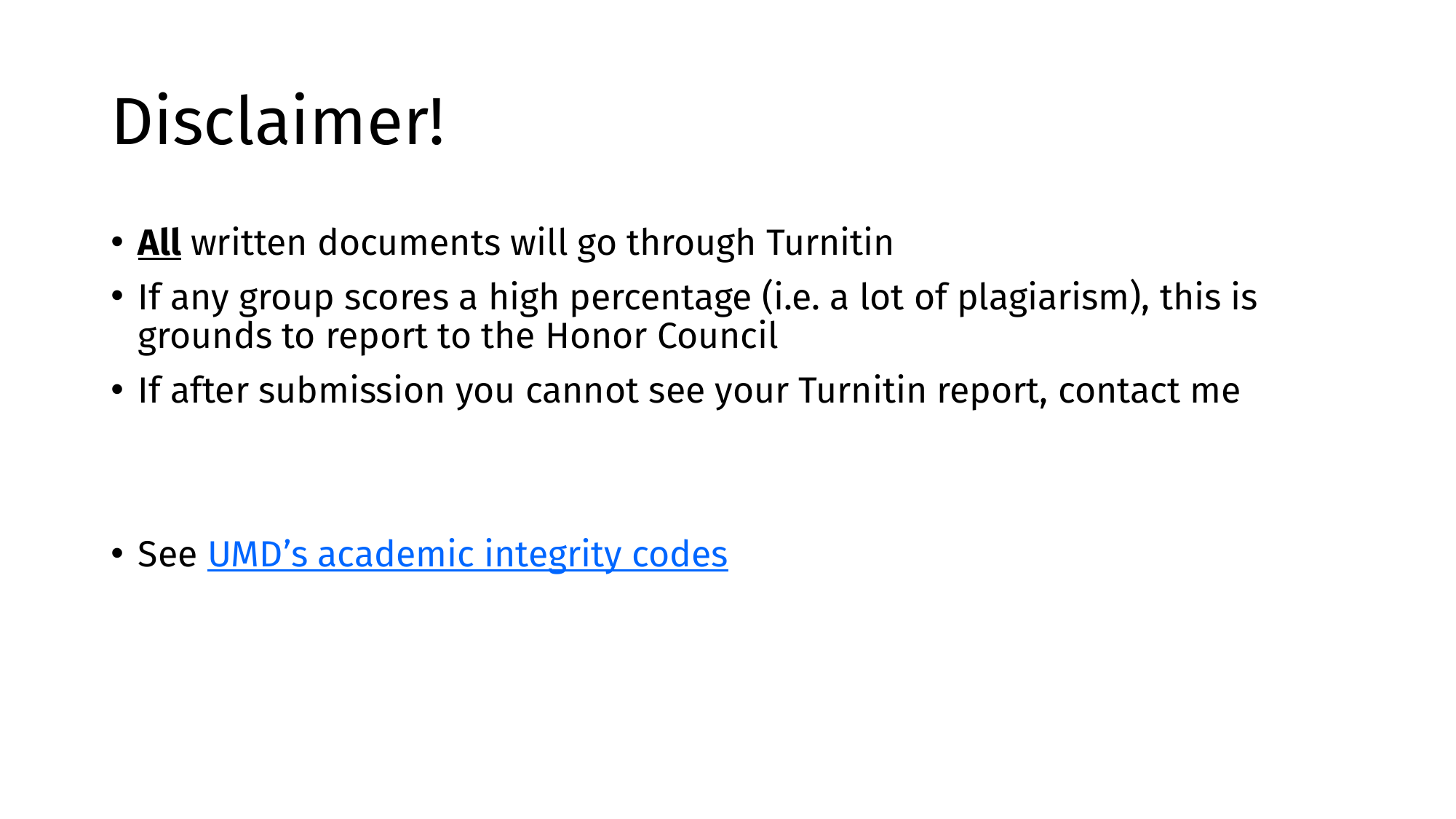

# Disclaimer!
All written documents will go through Turnitin
If any group scores a high percentage (i.e. a lot of plagiarism), this is grounds to report to the Honor Council
If after submission you cannot see your Turnitin report, contact me

See UMD’s academic integrity codes